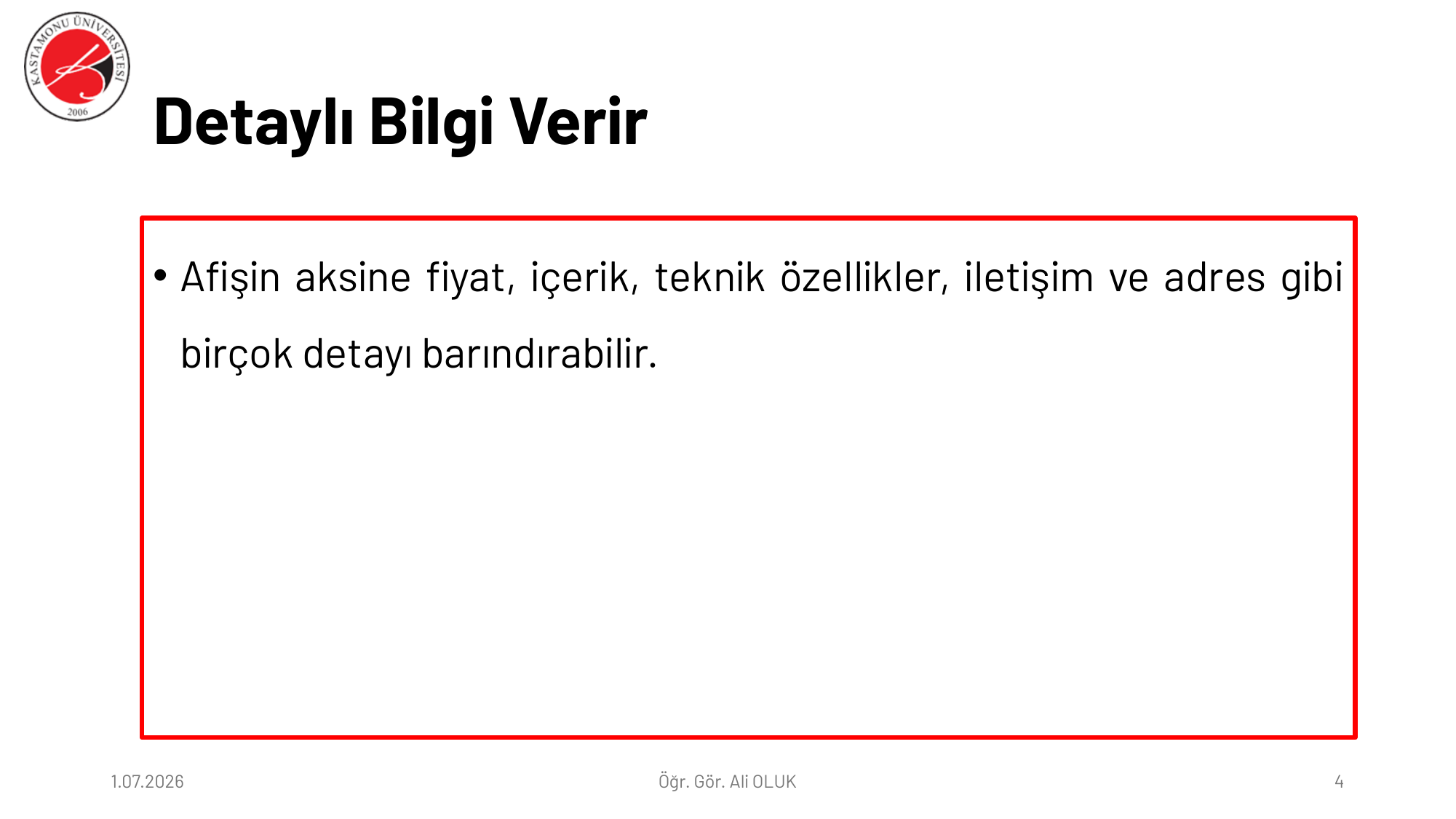

# Detaylı Bilgi Verir
Afişin aksine fiyat, içerik, teknik özellikler, iletişim ve adres gibi birçok detayı barındırabilir.
1.07.2026
Öğr. Gör. Ali OLUK
4